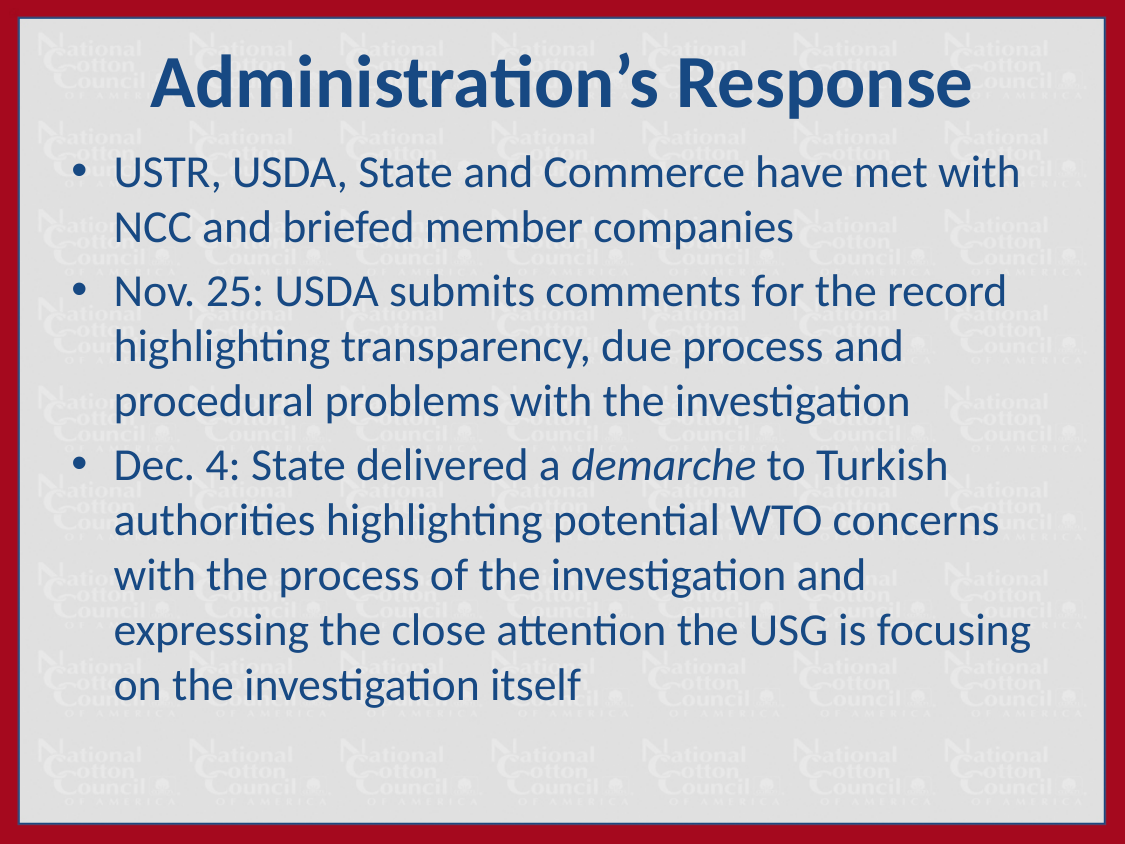

# Administration’s Response
USTR, USDA, State and Commerce have met with NCC and briefed member companies
Nov. 25: USDA submits comments for the record highlighting transparency, due process and procedural problems with the investigation
Dec. 4: State delivered a demarche to Turkish authorities highlighting potential WTO concerns with the process of the investigation and expressing the close attention the USG is focusing on the investigation itself